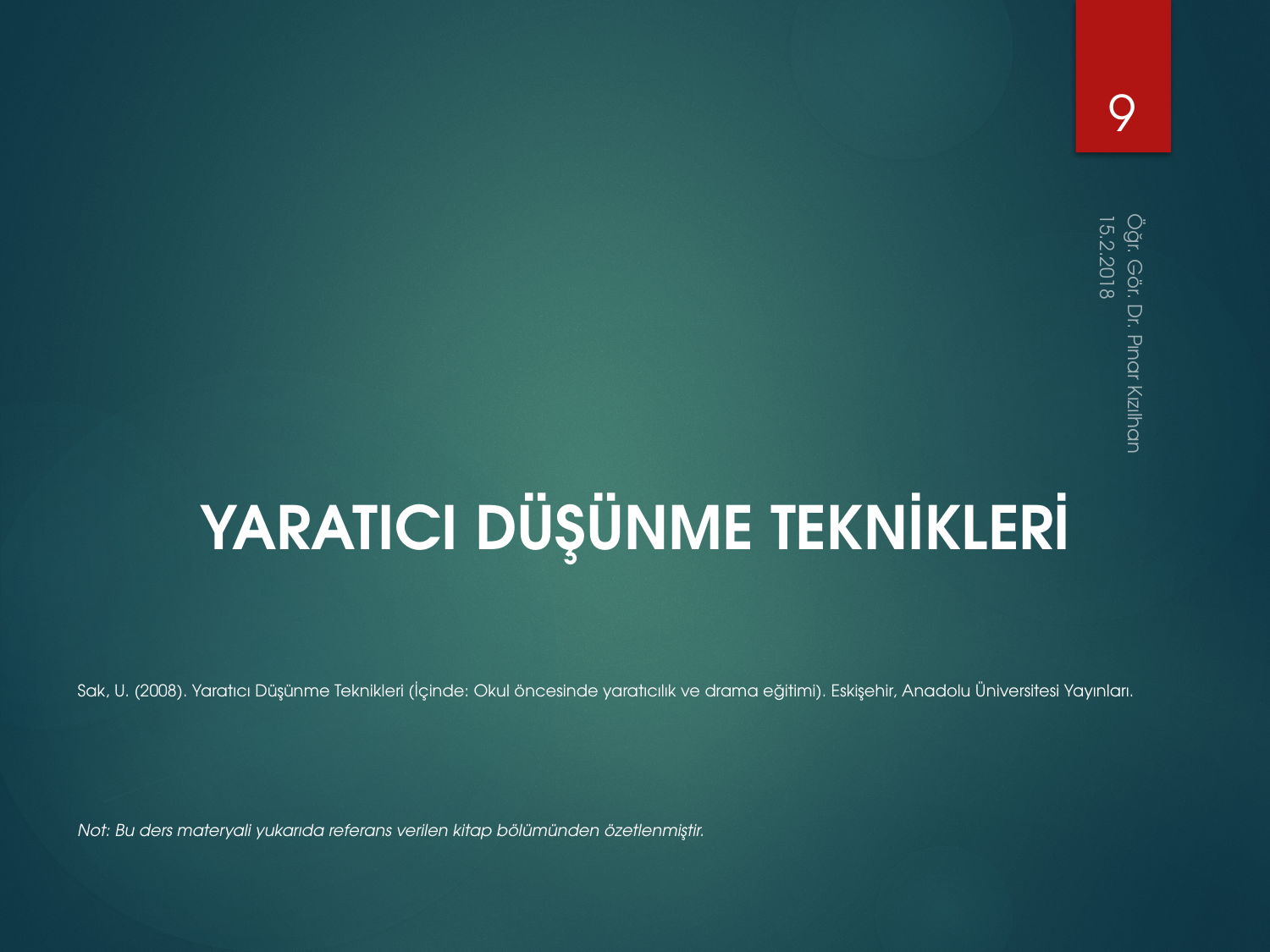

9

YARATICI DÜŞÜNME TEKNİKLERİ

Sak, U. (2008). Yaratıcı Düşünme Teknikleri (İçinde: Okul öncesinde yaratıcılık ve drama eğitimi). Eskişehir, Anadolu Üniversitesi Yayınları.

Not: Bu ders materyali yukarıda referans verilen kitap bölümünden özetlenmiştir.

15.2.2018
Öğr. Gör. Dr. Pınar Kızılhan